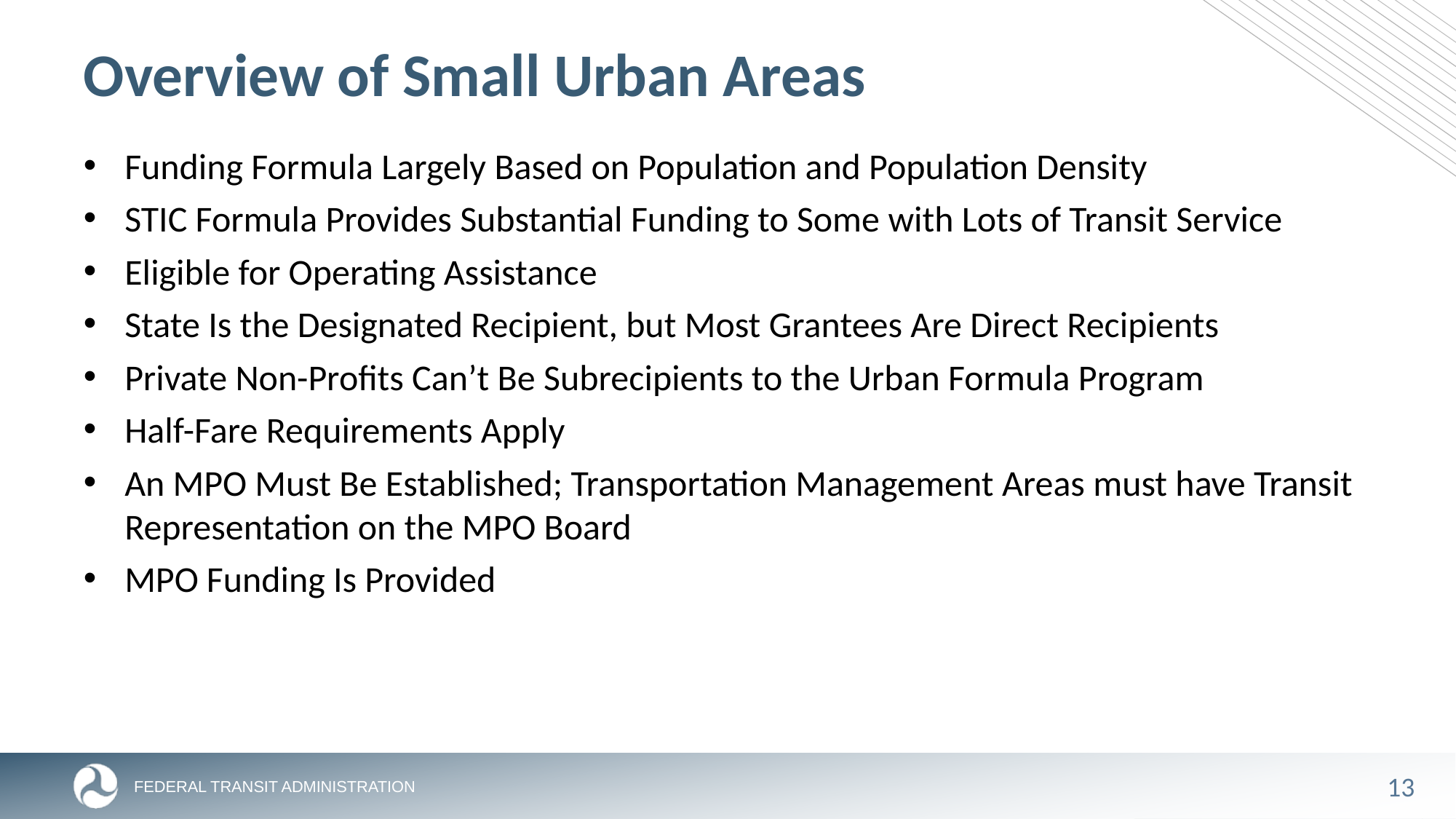

# Overview of Small Urban Areas
Funding Formula Largely Based on Population and Population Density
STIC Formula Provides Substantial Funding to Some with Lots of Transit Service
Eligible for Operating Assistance
State Is the Designated Recipient, but Most Grantees Are Direct Recipients
Private Non-Profits Can’t Be Subrecipients to the Urban Formula Program
Half-Fare Requirements Apply
An MPO Must Be Established; Transportation Management Areas must have Transit Representation on the MPO Board
MPO Funding Is Provided